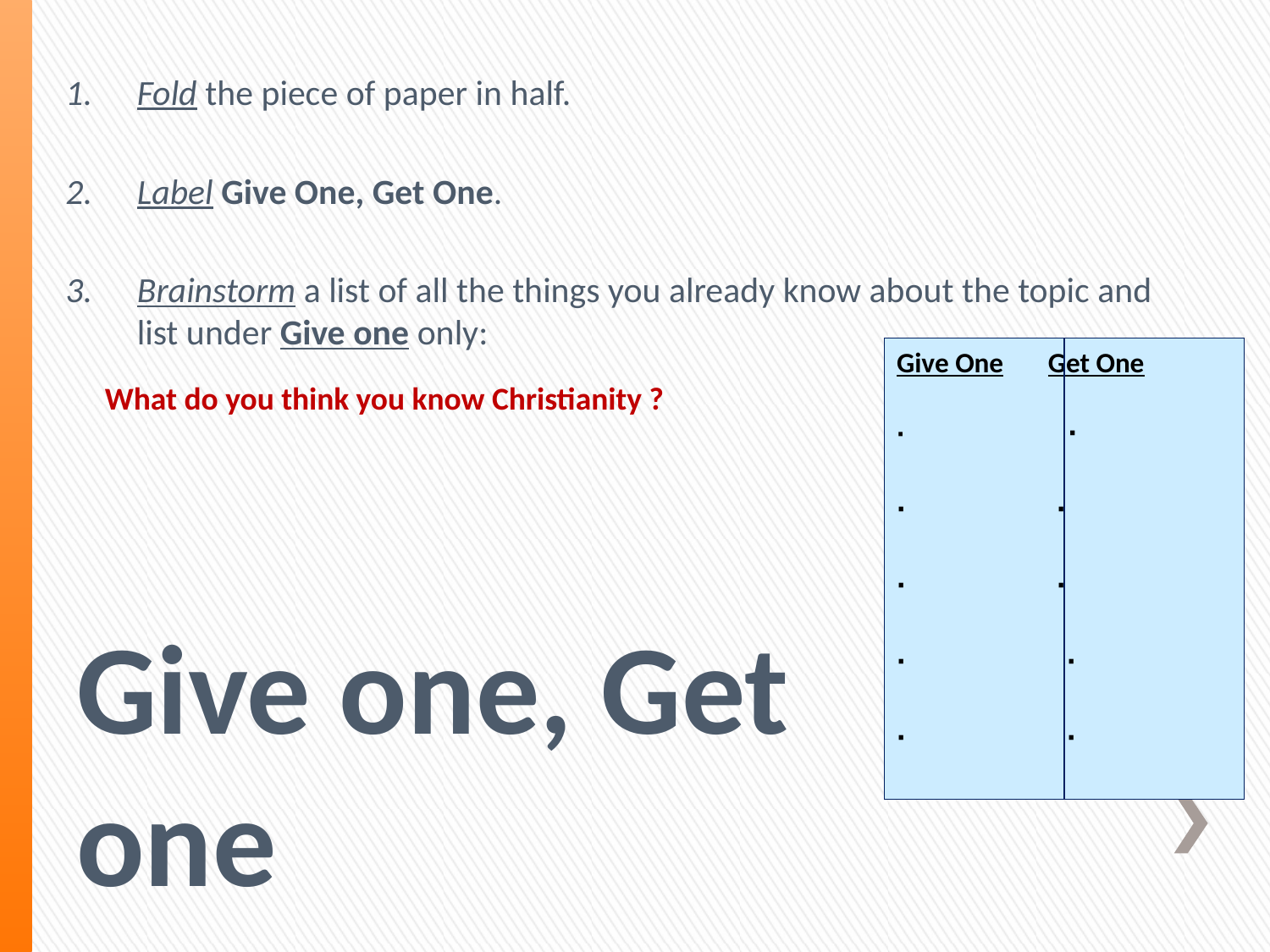

Fold the piece of paper in half.

Label Give One, Get One.

Brainstorm a list of all the things you already know about the topic and list under Give one only:

What do you think you know Christianity ?

Give One       Get One

∙	       ∙

∙                     ∙

∙                     ∙

∙          	      ∙

∙	      ∙

# Give one, Get one